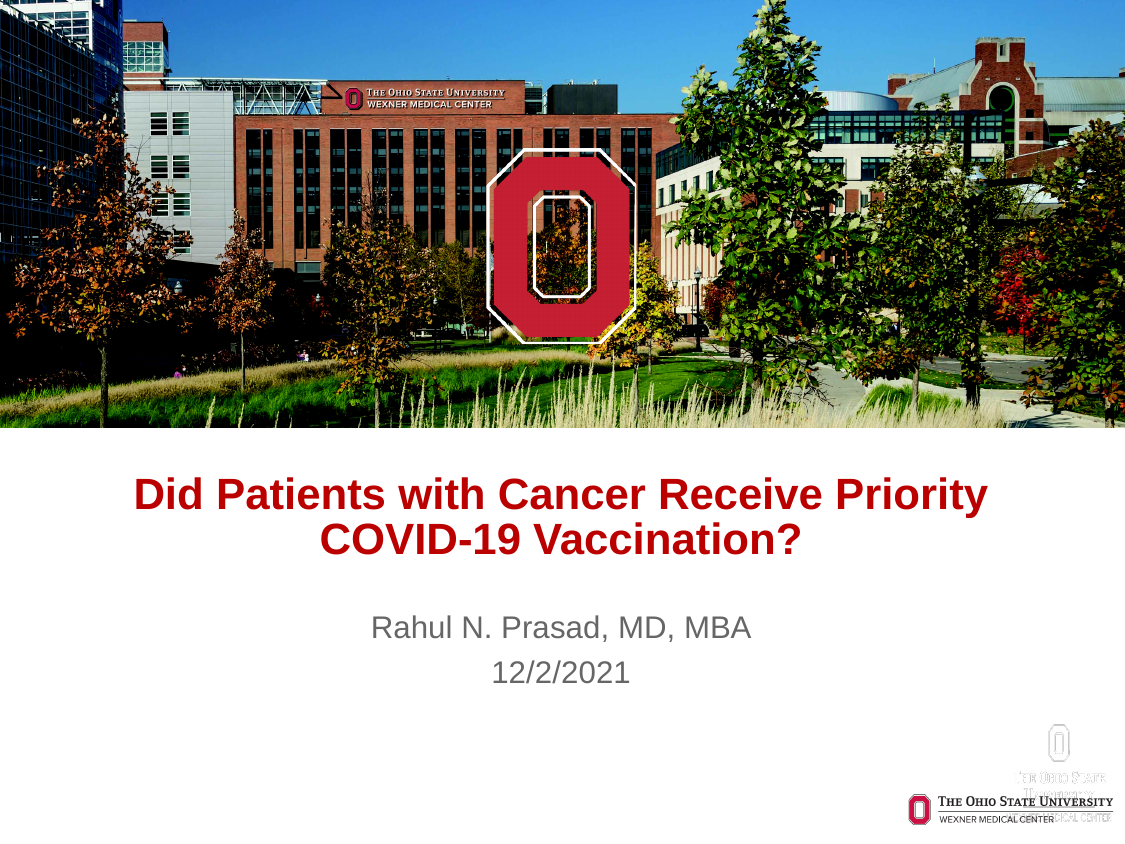

# Did Patients with Cancer Receive Priority COVID-19 Vaccination?
Rahul N. Prasad, MD, MBA
12/2/2021